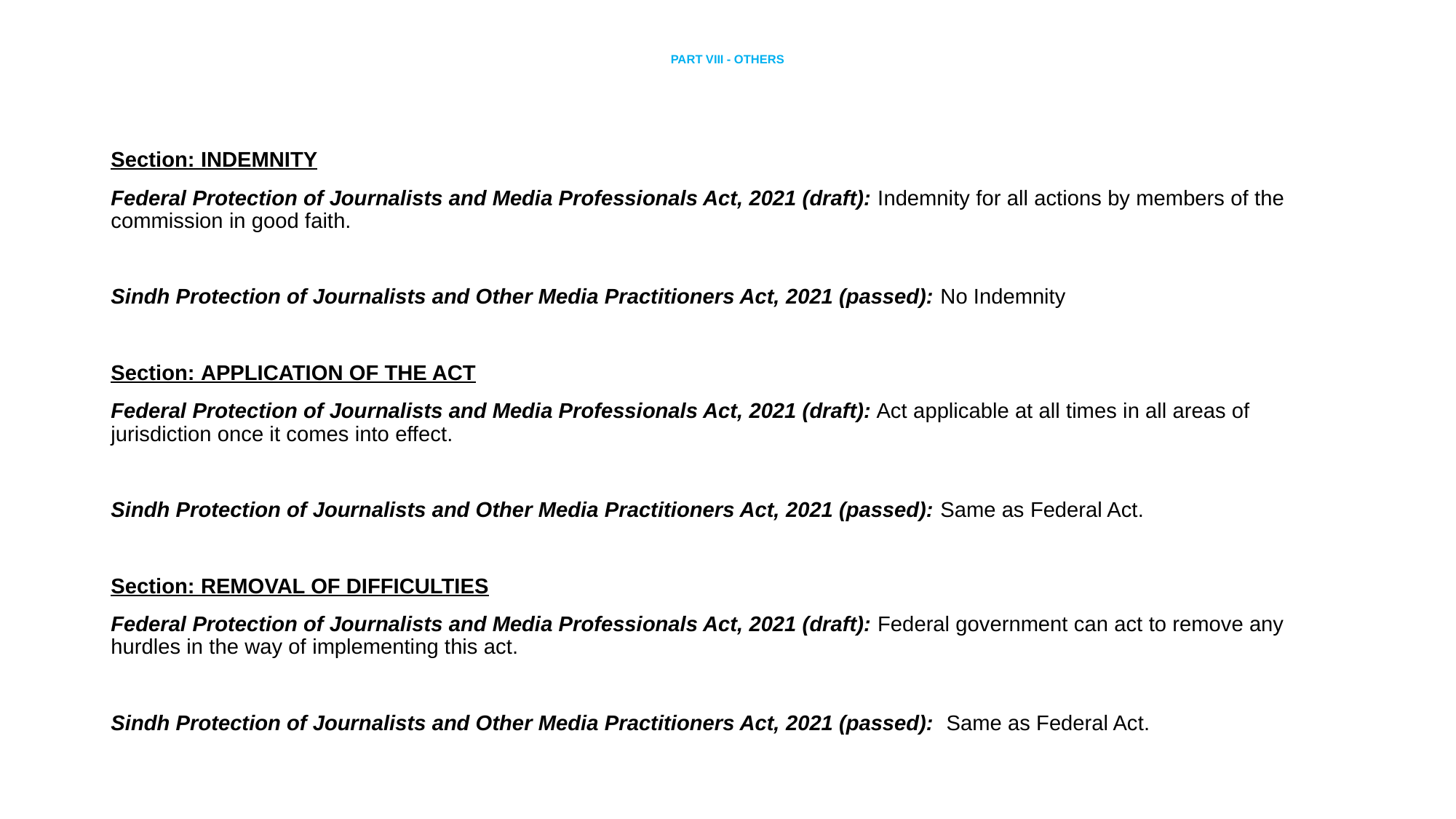

# PART VIII - OTHERS
Section: INDEMNITY
Federal Protection of Journalists and Media Professionals Act, 2021 (draft): Indemnity for all actions by members of the commission in good faith.

Sindh Protection of Journalists and Other Media Practitioners Act, 2021 (passed): No Indemnity

Section: APPLICATION OF THE ACT
Federal Protection of Journalists and Media Professionals Act, 2021 (draft): Act applicable at all times in all areas of jurisdiction once it comes into effect.

Sindh Protection of Journalists and Other Media Practitioners Act, 2021 (passed): Same as Federal Act.

Section: REMOVAL OF DIFFICULTIES
Federal Protection of Journalists and Media Professionals Act, 2021 (draft): Federal government can act to remove any hurdles in the way of implementing this act.

Sindh Protection of Journalists and Other Media Practitioners Act, 2021 (passed):  Same as Federal Act.